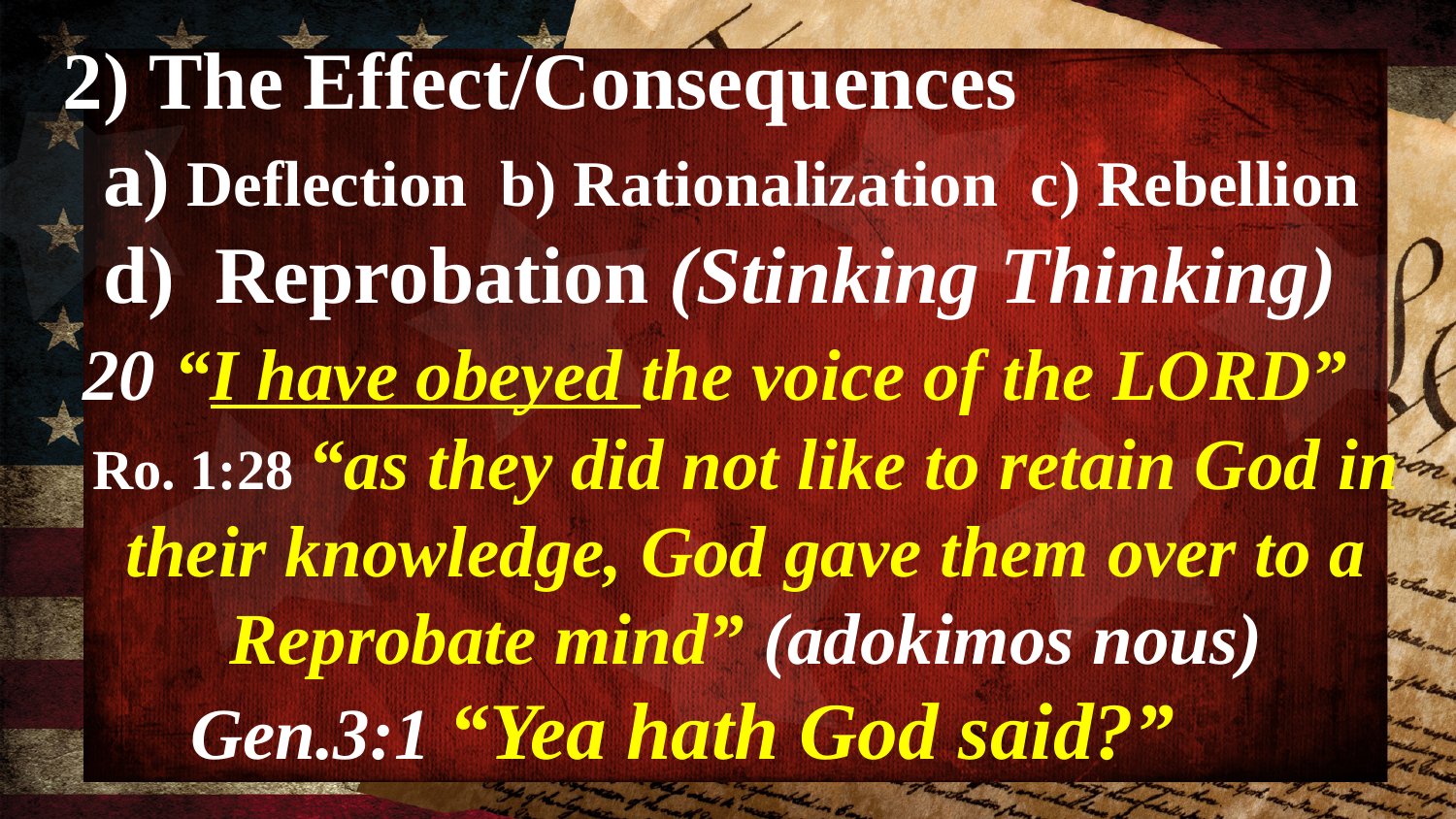

2) The Effect/Consequences
  a) Deflection  b) Rationalization  c) Rebellion
  d)  Reprobation (Stinking Thinking)
 20 “I have obeyed the voice of the LORD”
Ro. 1:28 “as they did not like to retain God in their knowledge, God gave them over to a Reprobate mind” (adokimos nous)
       Gen.3:1 “Yea hath God said?”